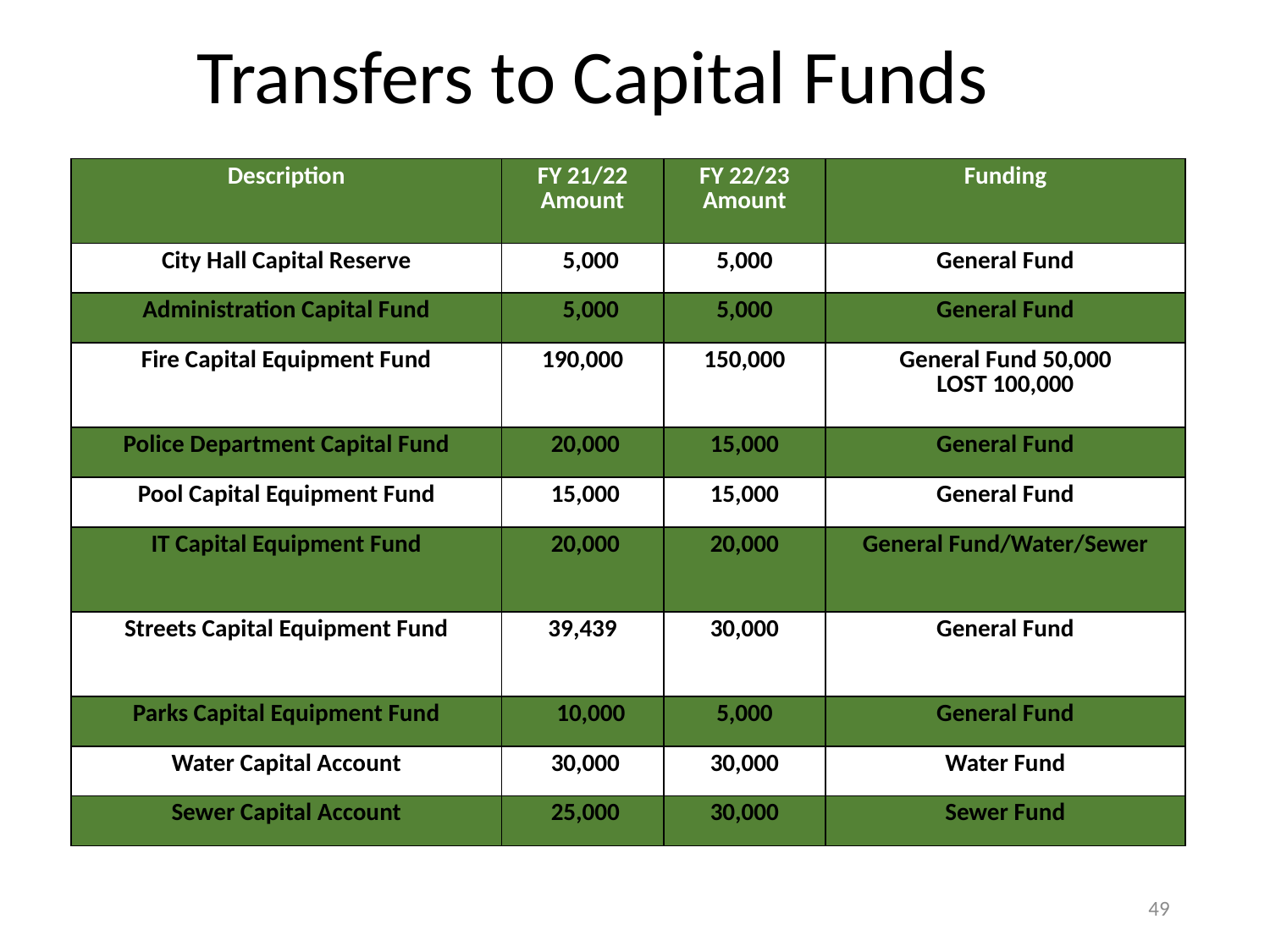

# Transfers to Capital Funds
| Description | FY 21/22 Amount | FY 22/23 Amount | Funding |
| --- | --- | --- | --- |
| City Hall Capital Reserve | 5,000 | 5,000 | General Fund |
| Administration Capital Fund | 5,000 | 5,000 | General Fund |
| Fire Capital Equipment Fund | 190,000 | 150,000 | General Fund 50,000 LOST 100,000 |
| Police Department Capital Fund | 20,000 | 15,000 | General Fund |
| Pool Capital Equipment Fund | 15,000 | 15,000 | General Fund |
| IT Capital Equipment Fund | 20,000 | 20,000 | General Fund/Water/Sewer |
| Streets Capital Equipment Fund | 39,439 | 30,000 | General Fund |
| Parks Capital Equipment Fund | 10,000 | 5,000 | General Fund |
| Water Capital Account | 30,000 | 30,000 | Water Fund |
| Sewer Capital Account | 25,000 | 30,000 | Sewer Fund |
49